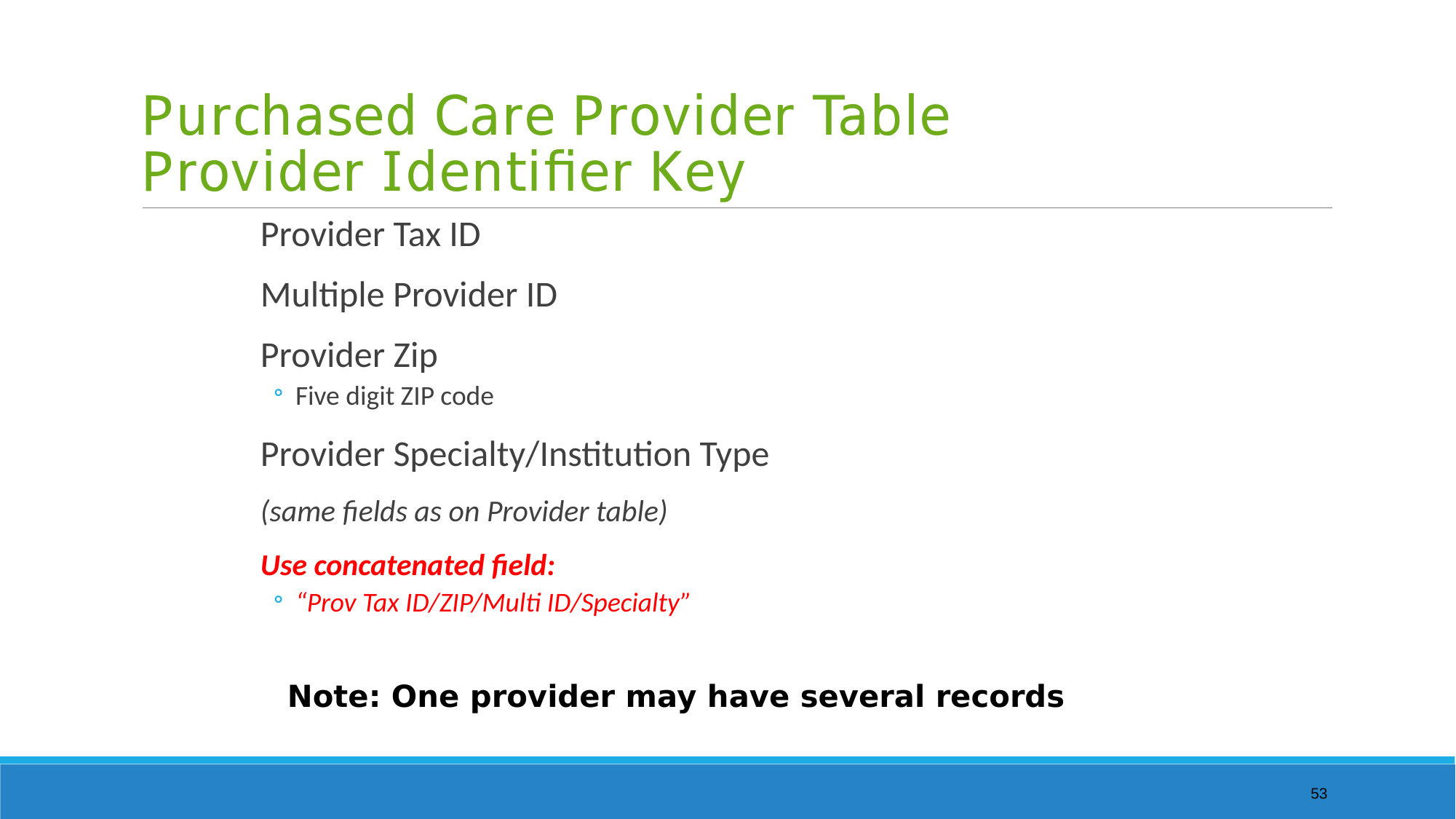

# Purchased Care Provider Table Provider Identifier Key
Provider Tax ID
Multiple Provider ID
Provider Zip
Five digit ZIP code
Provider Specialty/Institution Type
(same fields as on Provider table)
Use concatenated field:
“Prov Tax ID/ZIP/Multi ID/Specialty”

Note: One provider may have several records
53